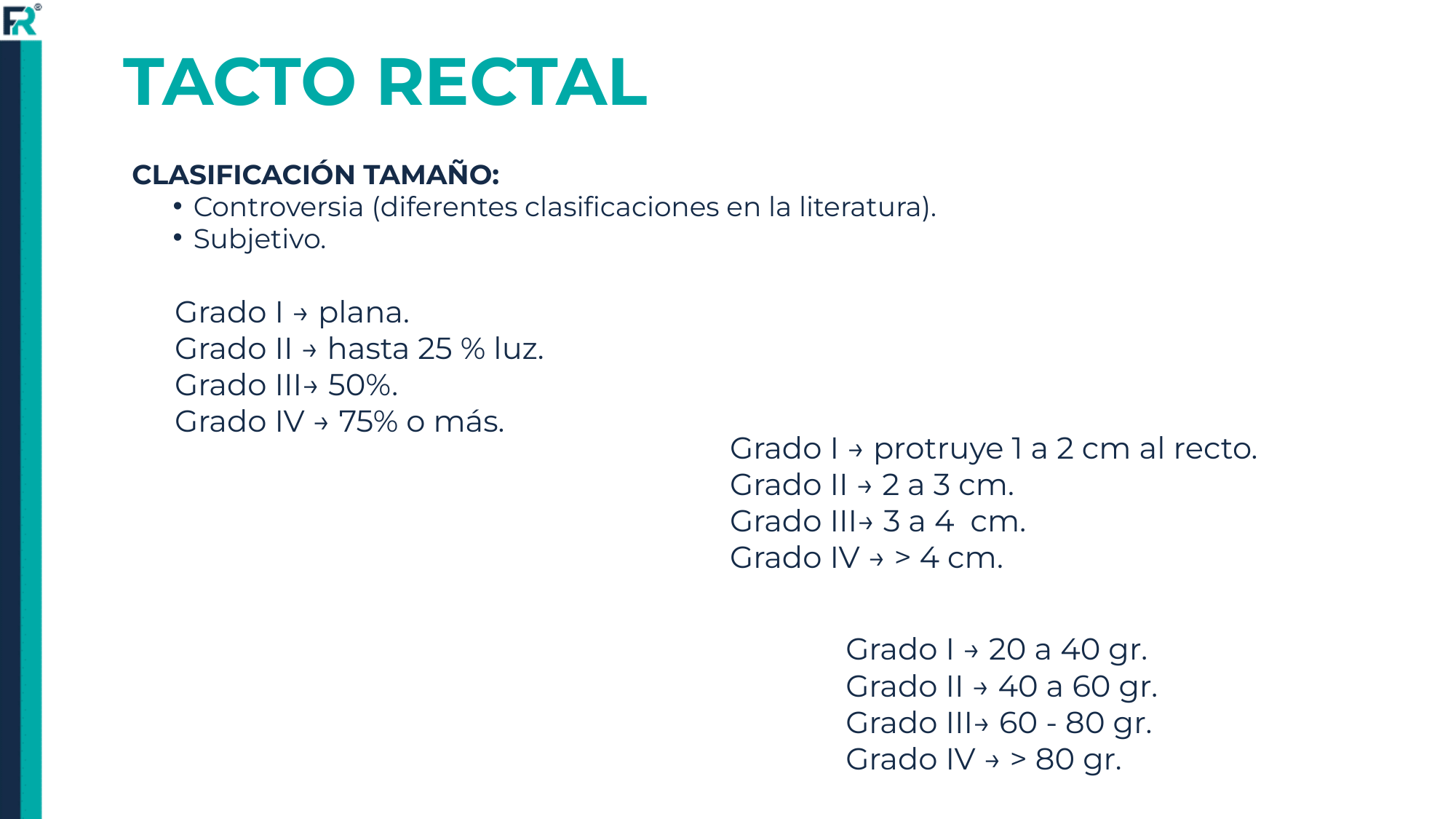

# TACTO RECTAL
CLASIFICACIÓN TAMAÑO:
Controversia (diferentes clasificaciones en la literatura).
Subjetivo.
Grado I → plana.
Grado II → hasta 25 % luz.
Grado III→ 50%.
Grado IV → 75% o más.

Grado I → protruye 1 a 2 cm al recto.
Grado II → 2 a 3 cm.
Grado III→ 3 a 4  cm.
Grado IV → > 4 cm.

Cálculo mental en Gramos
Grado I → 20 a 40 gr.
Grado II → 40 a 60 gr.
Grado III→ 60 - 80 gr.
Grado IV → > 80 gr.